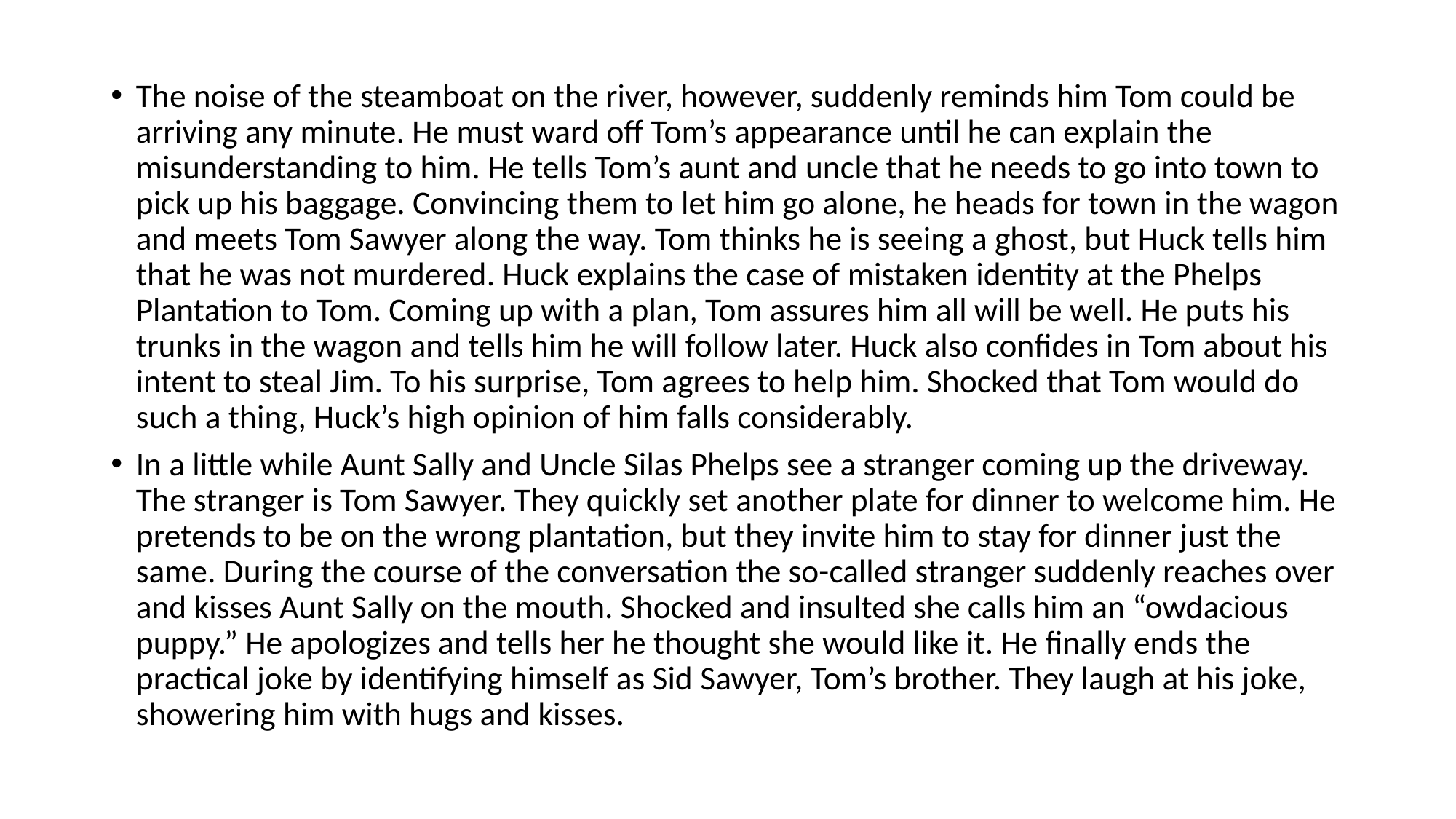

#
The noise of the steamboat on the river, however, suddenly reminds him Tom could be arriving any minute. He must ward off Tom’s appearance until he can explain the misunderstanding to him. He tells Tom’s aunt and uncle that he needs to go into town to pick up his baggage. Convincing them to let him go alone, he heads for town in the wagon and meets Tom Sawyer along the way. Tom thinks he is seeing a ghost, but Huck tells him that he was not murdered. Huck explains the case of mistaken identity at the Phelps Plantation to Tom. Coming up with a plan, Tom assures him all will be well. He puts his trunks in the wagon and tells him he will follow later. Huck also confides in Tom about his intent to steal Jim. To his surprise, Tom agrees to help him. Shocked that Tom would do such a thing, Huck’s high opinion of him falls considerably.
In a little while Aunt Sally and Uncle Silas Phelps see a stranger coming up the driveway. The stranger is Tom Sawyer. They quickly set another plate for dinner to welcome him. He pretends to be on the wrong plantation, but they invite him to stay for dinner just the same. During the course of the conversation the so-called stranger suddenly reaches over and kisses Aunt Sally on the mouth. Shocked and insulted she calls him an “owdacious puppy.” He apologizes and tells her he thought she would like it. He finally ends the practical joke by identifying himself as Sid Sawyer, Tom’s brother. They laugh at his joke, showering him with hugs and kisses.